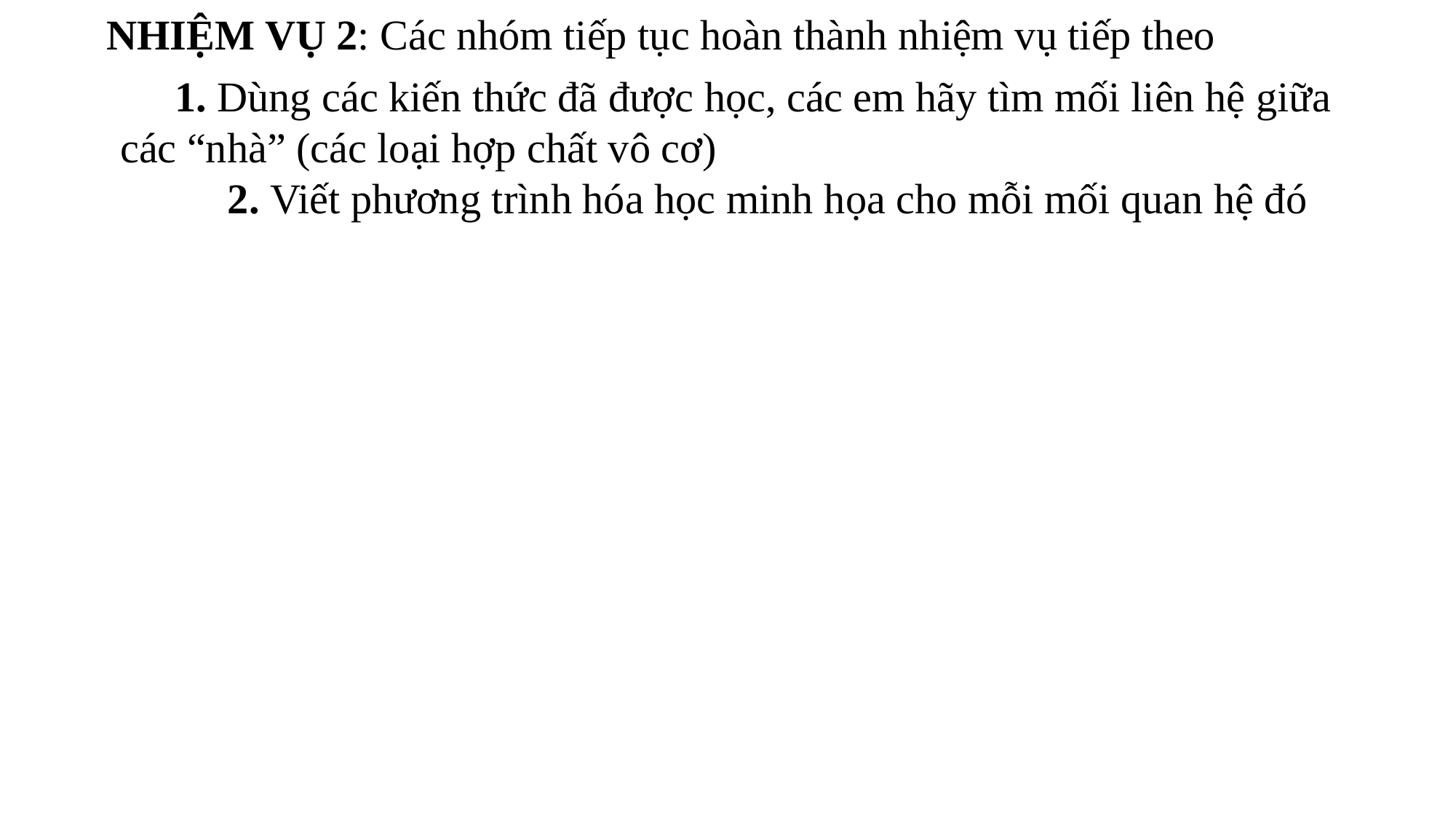

NHIỆM VỤ 2: Các nhóm tiếp tục hoàn thành nhiệm vụ tiếp theo
1. Dùng các kiến thức đã được học, các em hãy tìm mối liên hệ giữa các “nhà” (các loại hợp chất vô cơ)
     2. Viết phương trình hóa học minh họa cho mỗi mối quan hệ đó